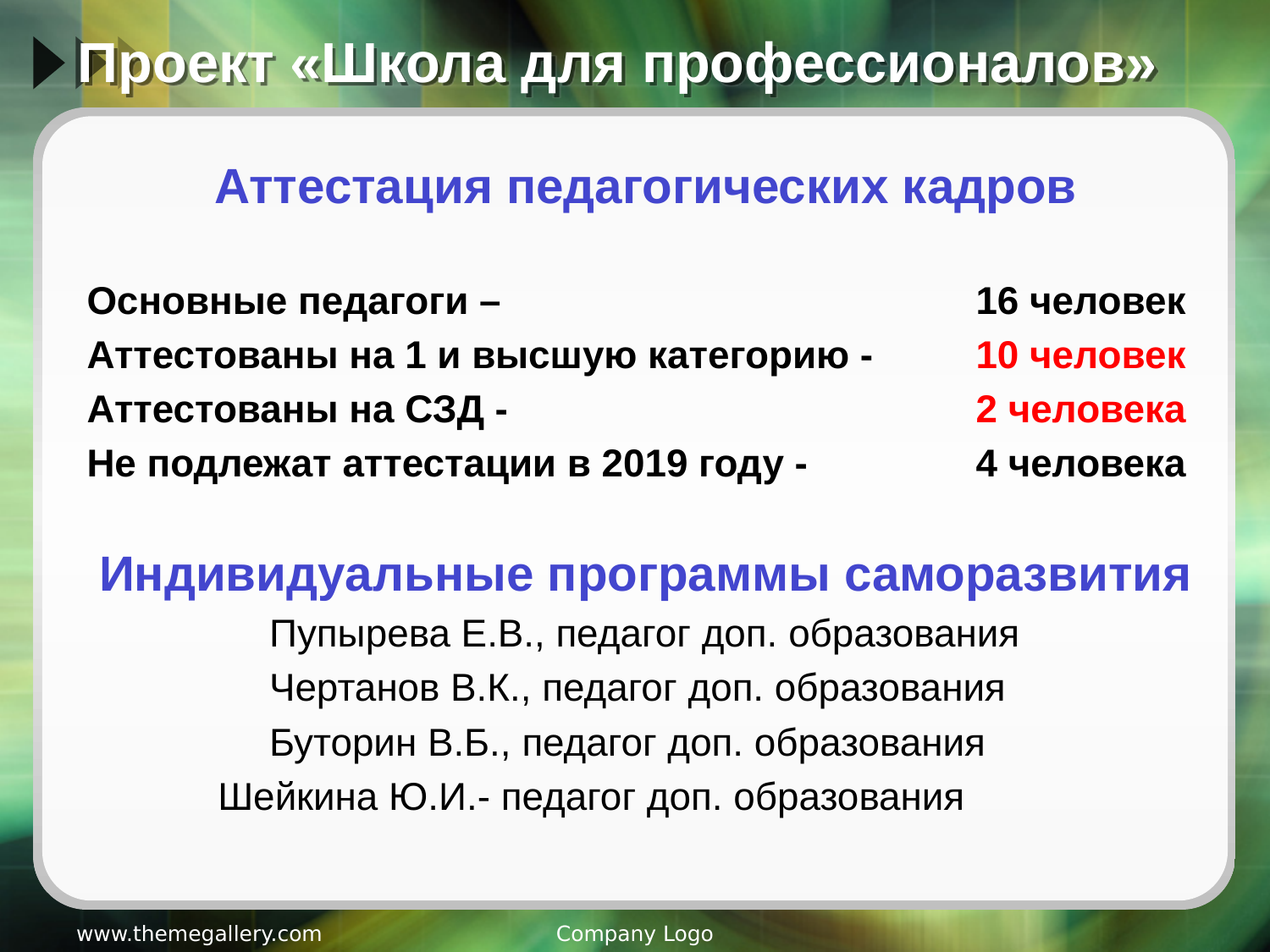

# Проект «Школа для профессионалов»
Аттестация педагогических кадров

Основные педагоги –				16 человек
Аттестованы на 1 и высшую категорию -	10 человек
Аттестованы на СЗД -				2 человека
Не подлежат аттестации в 2019 году -		4 человека
Индивидуальные программы саморазвития
	Пупырева Е.В., педагог доп. образования
	Чертанов В.К., педагог доп. образования
	Буторин В.Б., педагог доп. образования
       Шейкина Ю.И.- педагог доп. образования
www.themegallery.com
Company Logo